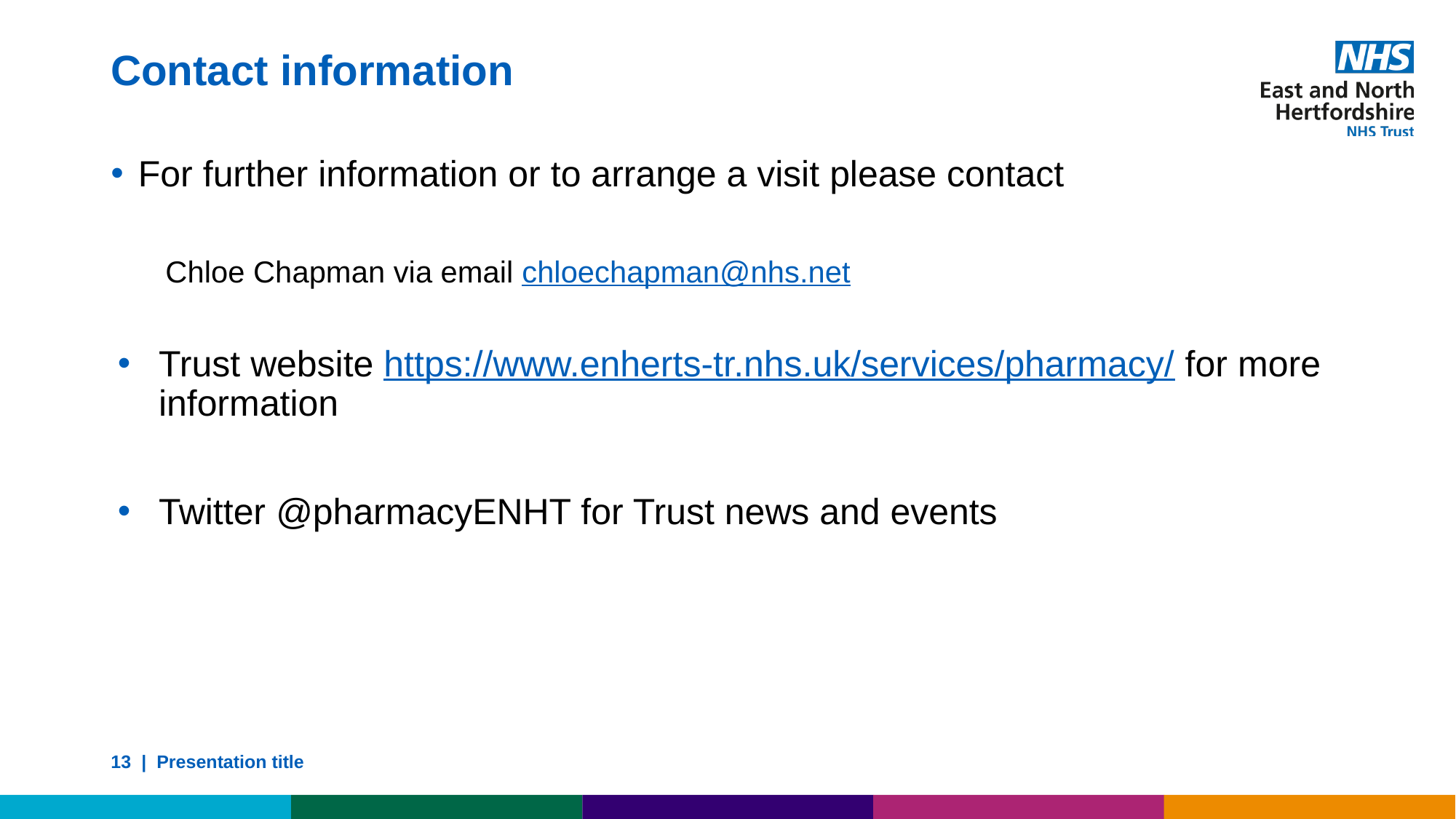

# Contact information
For further information or to arrange a visit please contact

Chloe Chapman via email chloechapman@nhs.net

Trust website https://www.enherts-tr.nhs.uk/services/pharmacy/ for more information

Twitter @pharmacyENHT for Trust news and events

13